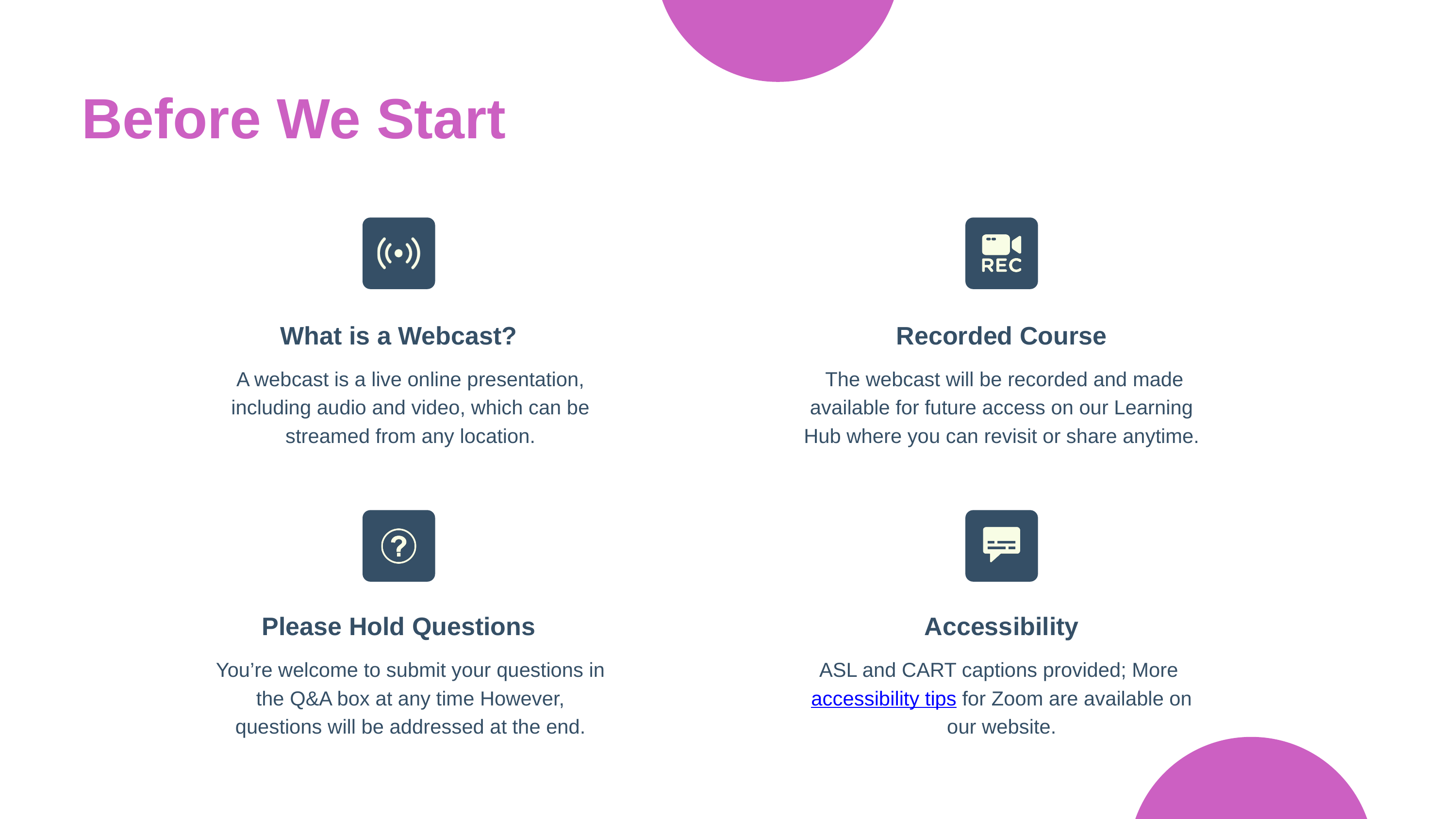

Before We Start

What is a Webcast?
Recorded Course
A webcast is a live online presentation, including audio and video, which can be streamed from any location.
 The webcast will be recorded and made available for future access on our Learning Hub where you can revisit or share anytime.

Please Hold Questions
Accessibility
You’re welcome to submit your questions in the Q&A box at any time However, questions will be addressed at the end.
ASL and CART captions provided; More accessibility tips for Zoom are available on our website.